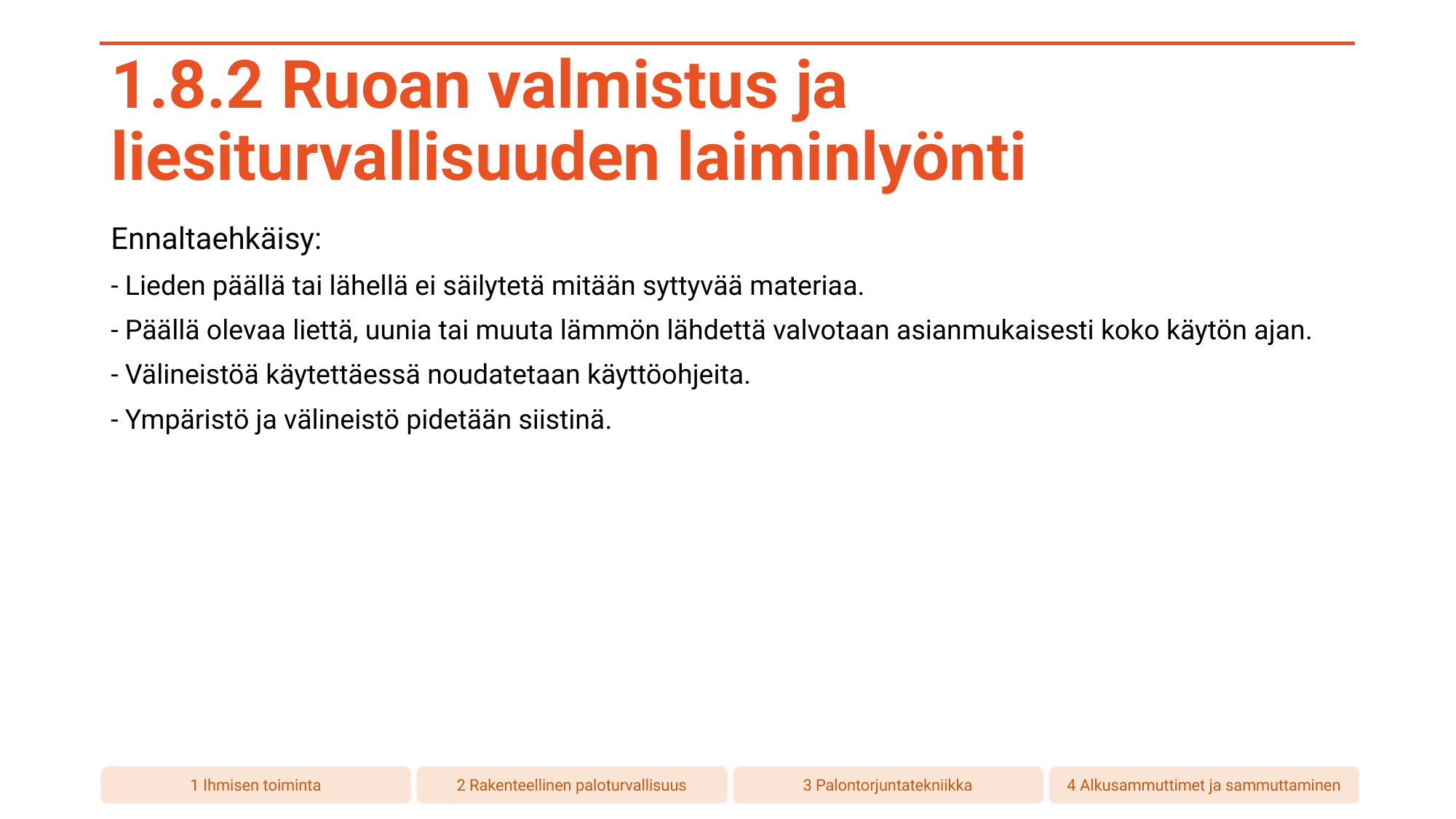

# 1.8.2 Ruoan valmistus ja liesiturvallisuuden laiminlyönti
Ennaltaehkäisy:
- Lieden päällä tai lähellä ei säilytetä mitään syttyvää materiaa.
- Päällä olevaa liettä, uunia tai muuta lämmön lähdettä valvotaan asianmukaisesti koko käytön ajan.
- Välineistöä käytettäessä noudatetaan käyttöohjeita.
- Ympäristö ja välineistö pidetään siistinä.